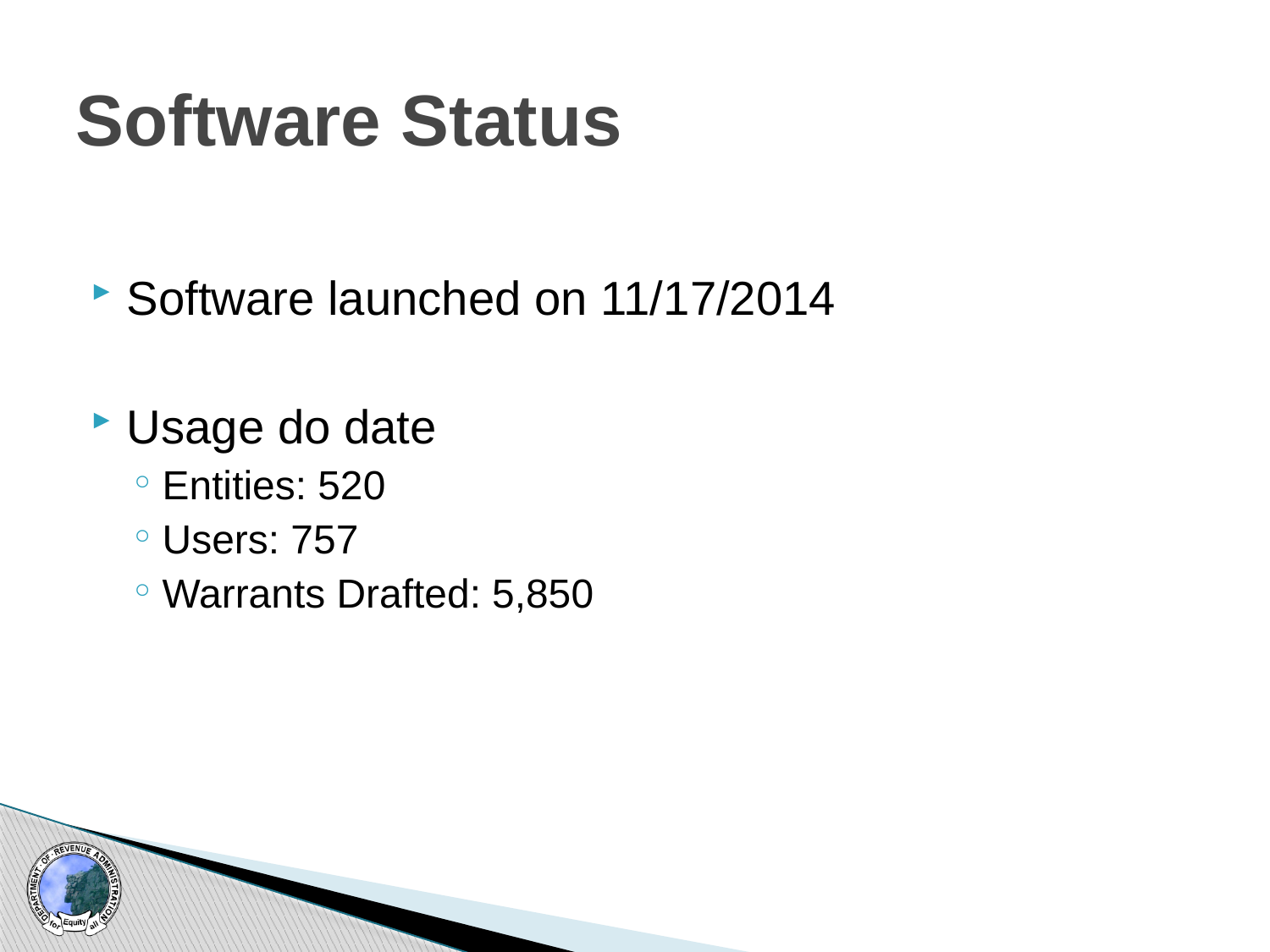

# Software Status

Software launched on 11/17/2014

Usage do date
Entities: 520
Users: 757
Warrants Drafted: 5,850